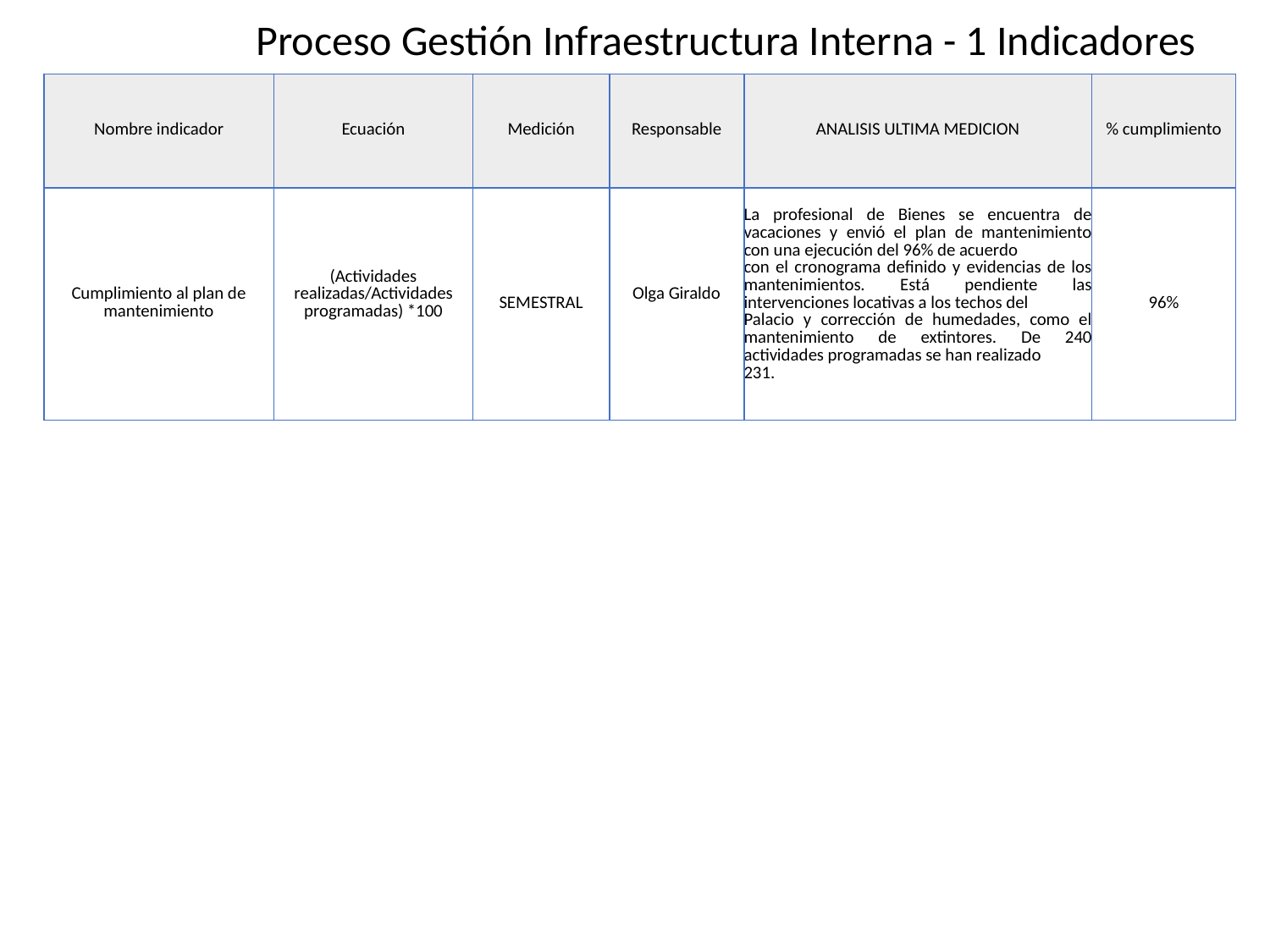

Proceso Gestión Infraestructura Interna - 1 Indicadores
| Nombre indicador | Ecuación | Medición | Responsable | ANALISIS ULTIMA MEDICION | % cumplimiento |
| --- | --- | --- | --- | --- | --- |
| Cumplimiento al plan de mantenimiento | (Actividades realizadas/Actividades programadas) \*100 | SEMESTRAL | Olga Giraldo | La profesional de Bienes se encuentra de vacaciones y envió el plan de mantenimiento con una ejecución del 96% de acuerdo con el cronograma definido y evidencias de los mantenimientos. Está pendiente las intervenciones locativas a los techos del Palacio y corrección de humedades, como el mantenimiento de extintores. De 240 actividades programadas se han realizado 231. | 96% |